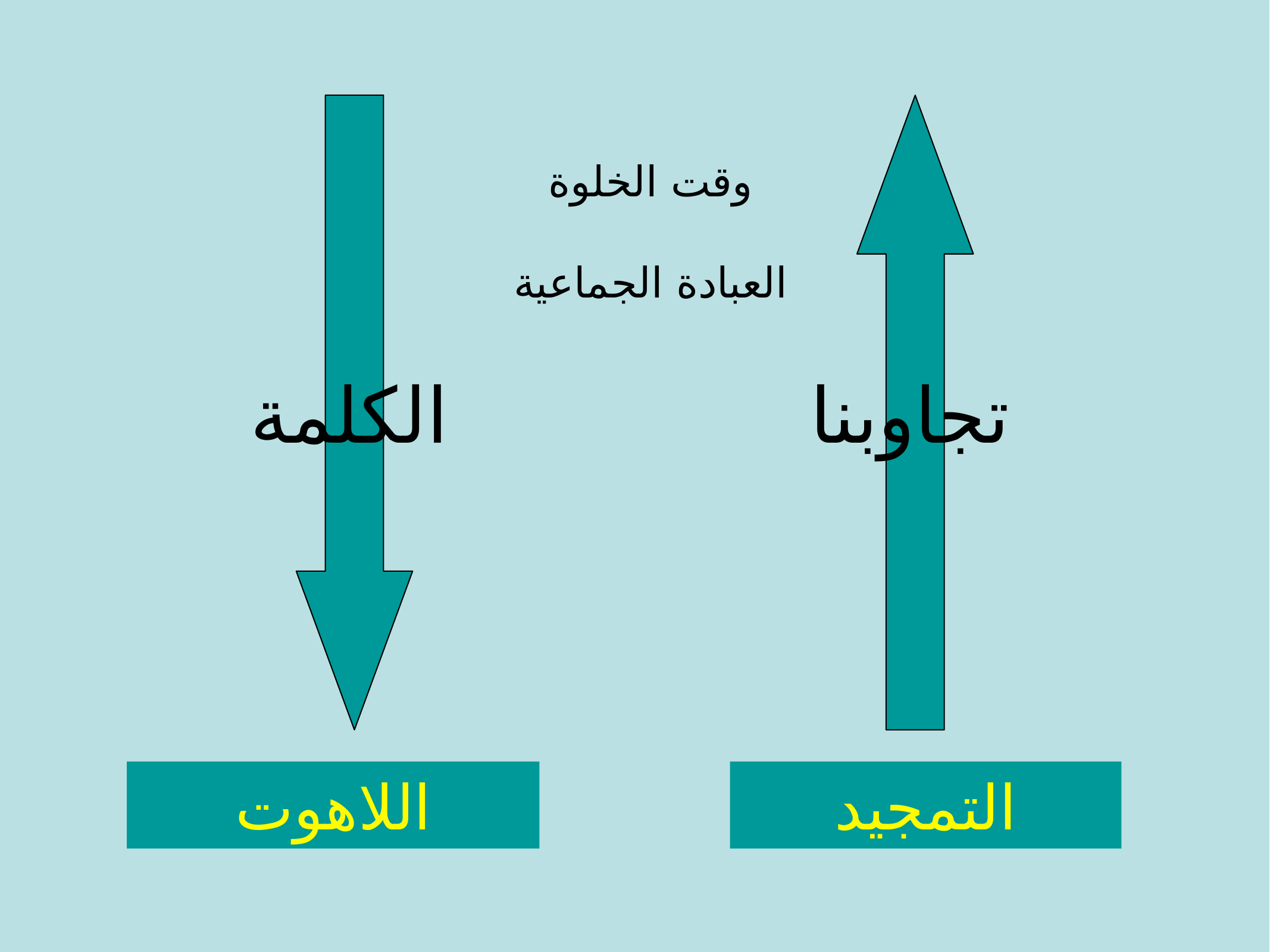

وقت الخلوة

العبادة الجماعية
الكلمة
تجاوبنا
اللاهوت
التمجيد